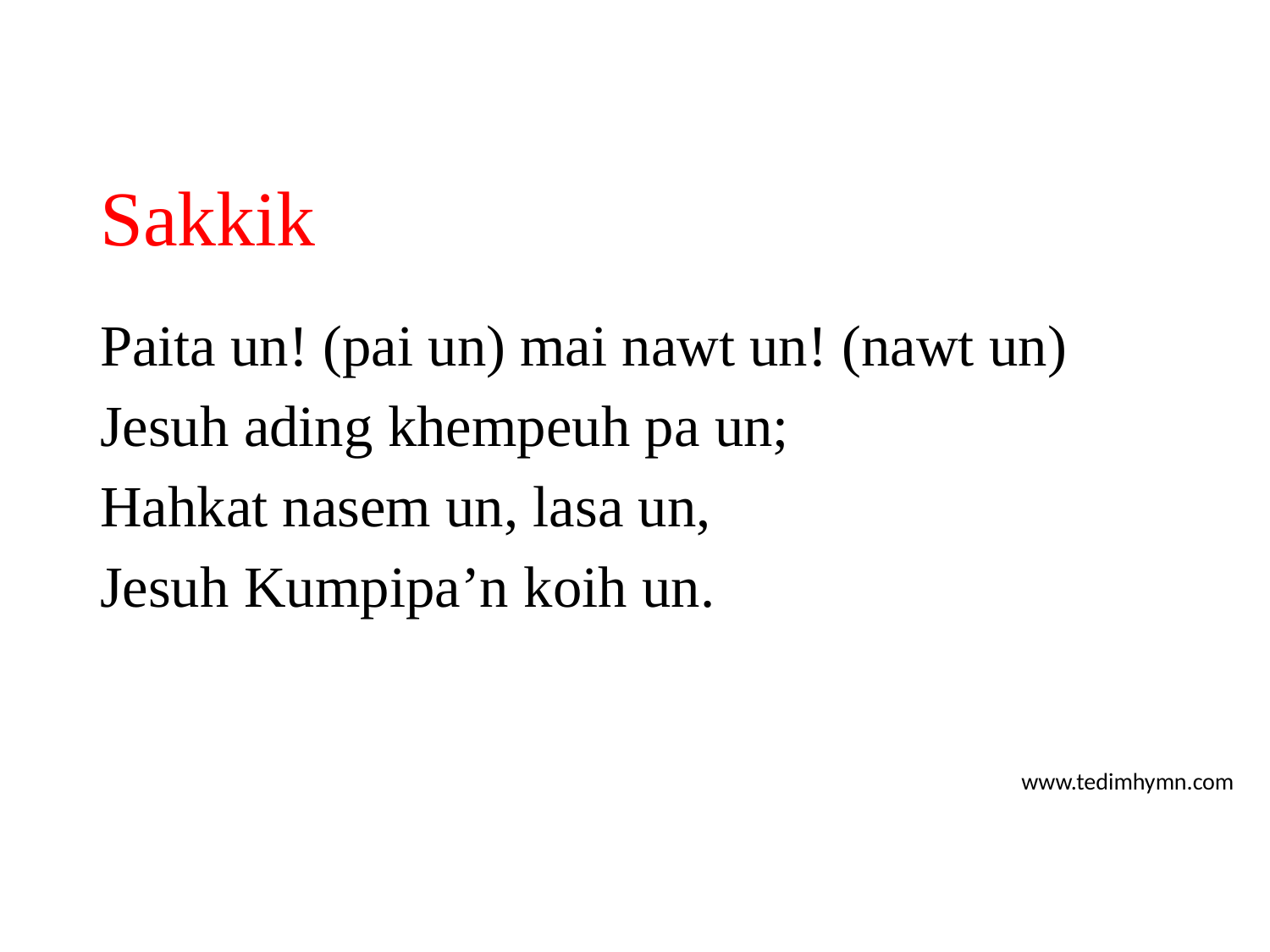

# Sakkik
Paita un! (pai un) mai nawt un! (nawt un)
Jesuh ading khempeuh pa un;
Hahkat nasem un, lasa un,
Jesuh Kumpipa’n koih un.
www.tedimhymn.com